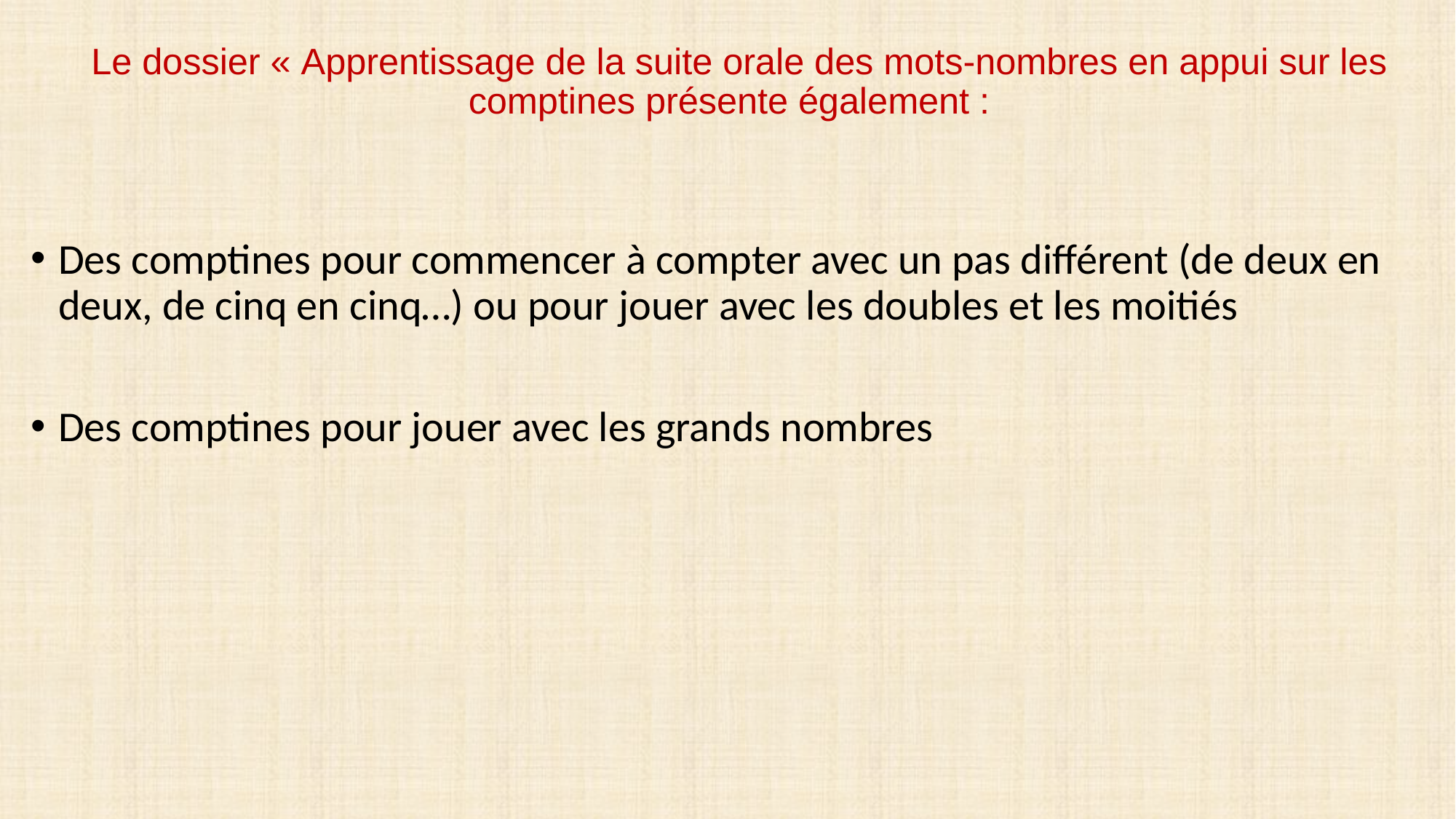

# Le dossier « Apprentissage de la suite orale des mots-nombres en appui sur les comptines présente également :
Des comptines pour commencer à compter avec un pas différent (de deux en deux, de cinq en cinq…) ou pour jouer avec les doubles et les moitiés

Des comptines pour jouer avec les grands nombres